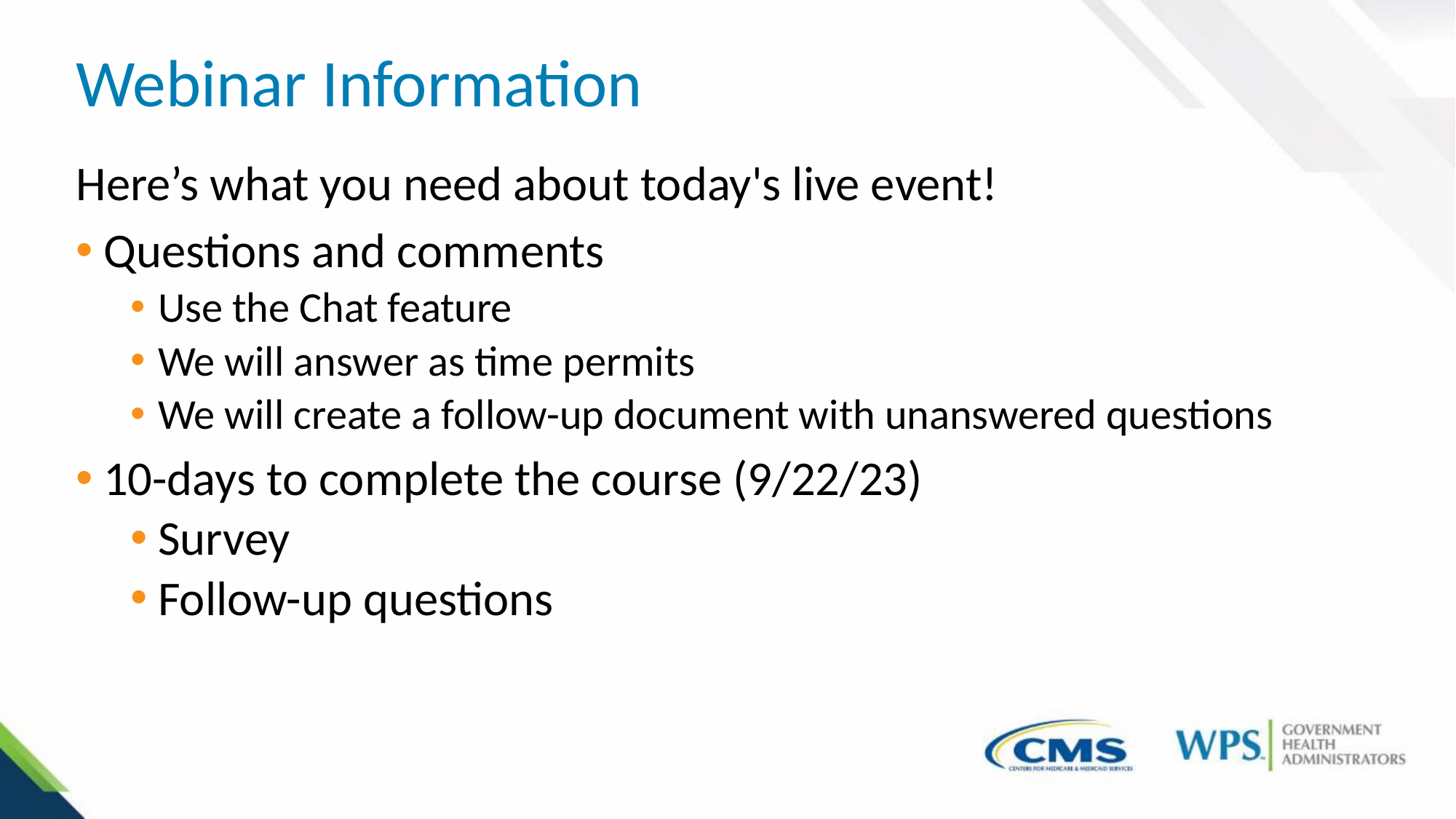

# Webinar Information
Here’s what you need about today's live event!
Questions and comments
Use the Chat feature
We will answer as time permits
We will create a follow-up document with unanswered questions
10-days to complete the course (9/22/23)
Survey
Follow-up questions